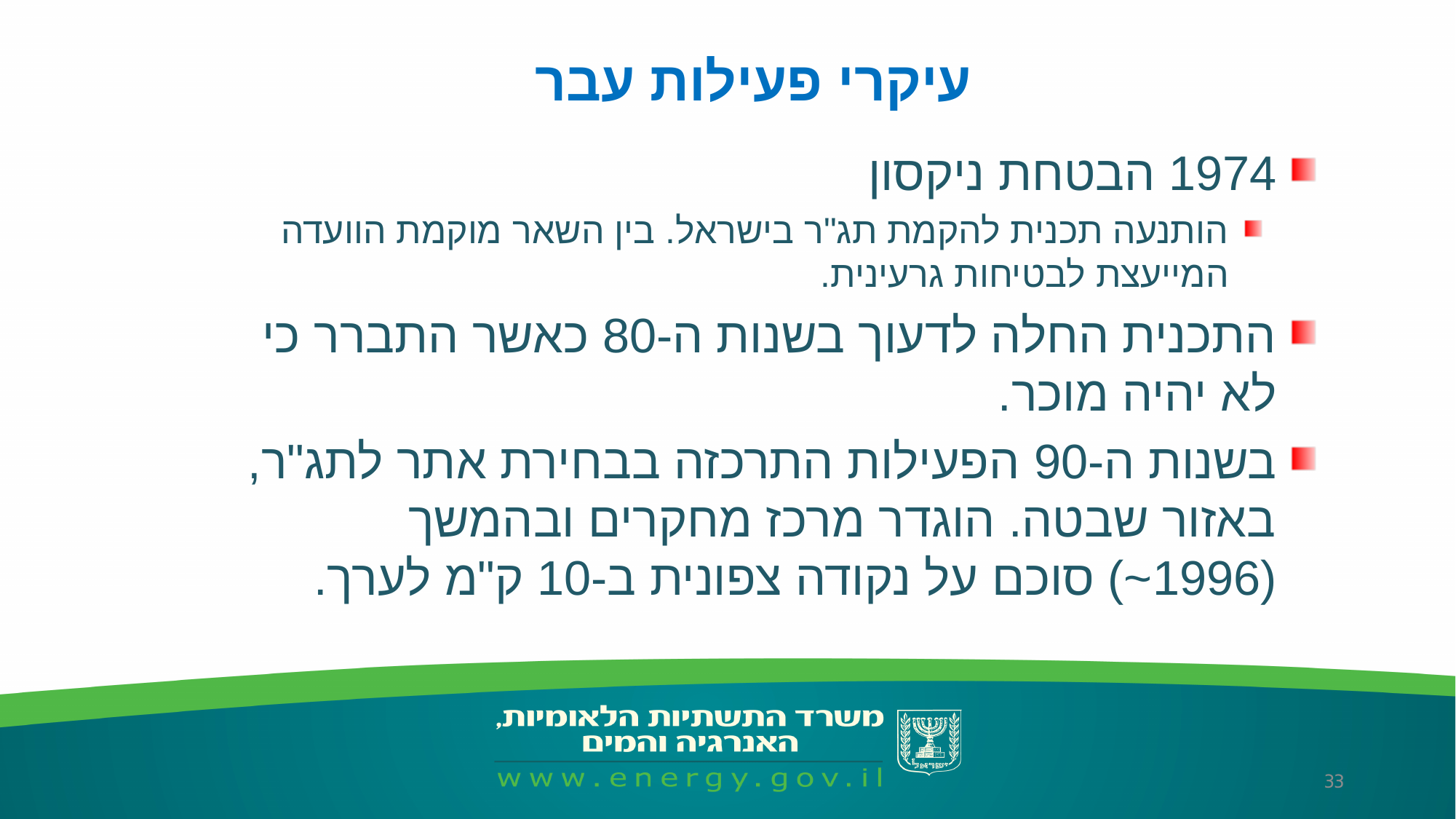

# עיקרי פעילות עבר
1974 הבטחת ניקסון
הותנעה תכנית להקמת תג"ר בישראל. בין השאר מוקמת הוועדה המייעצת לבטיחות גרעינית.
התכנית החלה לדעוך בשנות ה-80 כאשר התברר כי לא יהיה מוכר.
בשנות ה-90 הפעילות התרכזה בבחירת אתר לתג"ר, באזור שבטה. הוגדר מרכז מחקרים ובהמשך (1996~) סוכם על נקודה צפונית ב-10 ק"מ לערך.

33